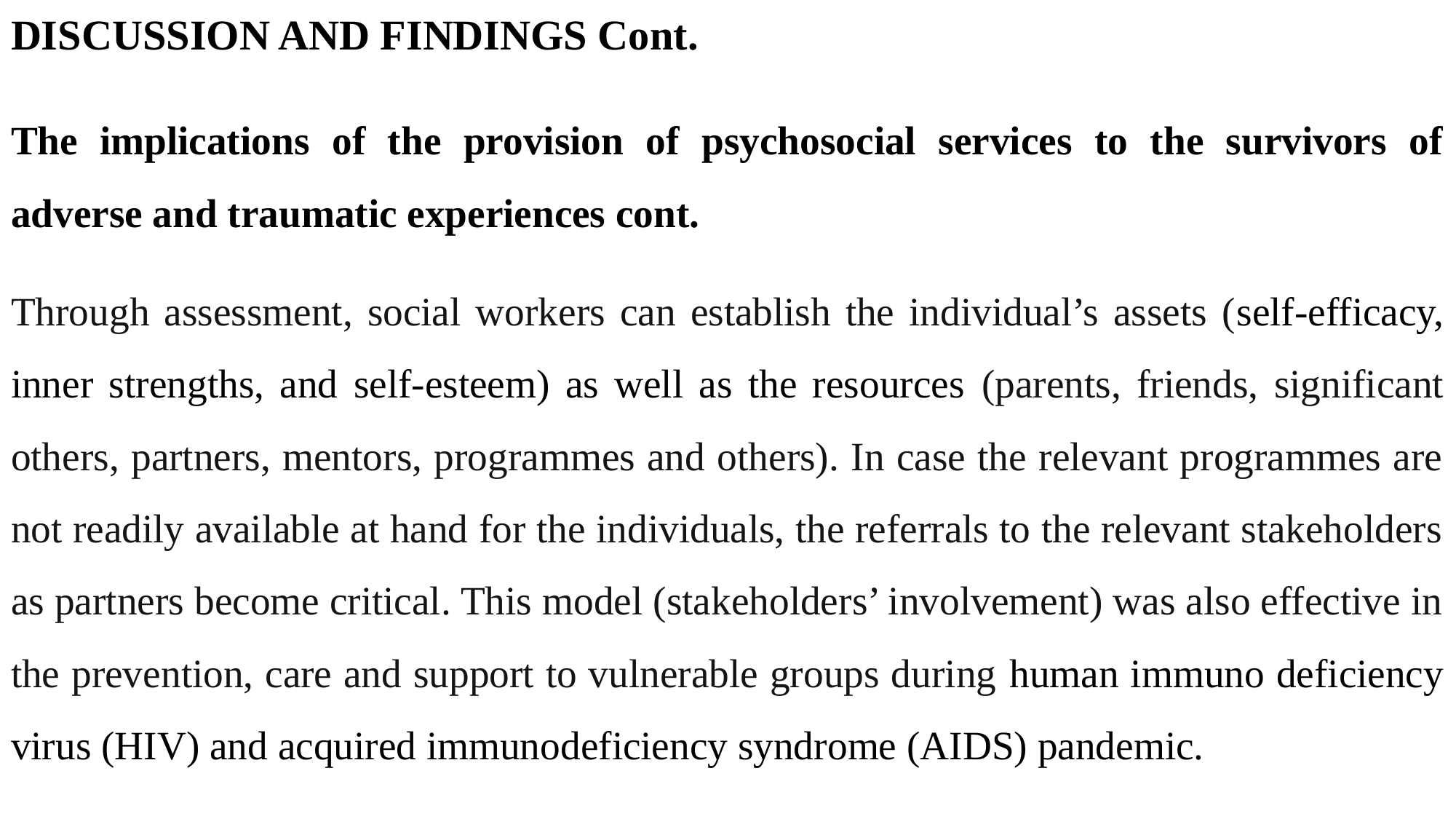

# DISCUSSION AND FINDINGS Cont.
The implications of the provision of psychosocial services to the survivors of adverse and traumatic experiences cont.
Through assessment, social workers can establish the individual’s assets (self-efficacy, inner strengths, and self-esteem) as well as the resources (parents, friends, significant others, partners, mentors, programmes and others). In case the relevant programmes are not readily available at hand for the individuals, the referrals to the relevant stakeholders as partners become critical. This model (stakeholders’ involvement) was also effective in the prevention, care and support to vulnerable groups during human immuno deficiency virus (HIV) and acquired immunodeficiency syndrome (AIDS) pandemic.